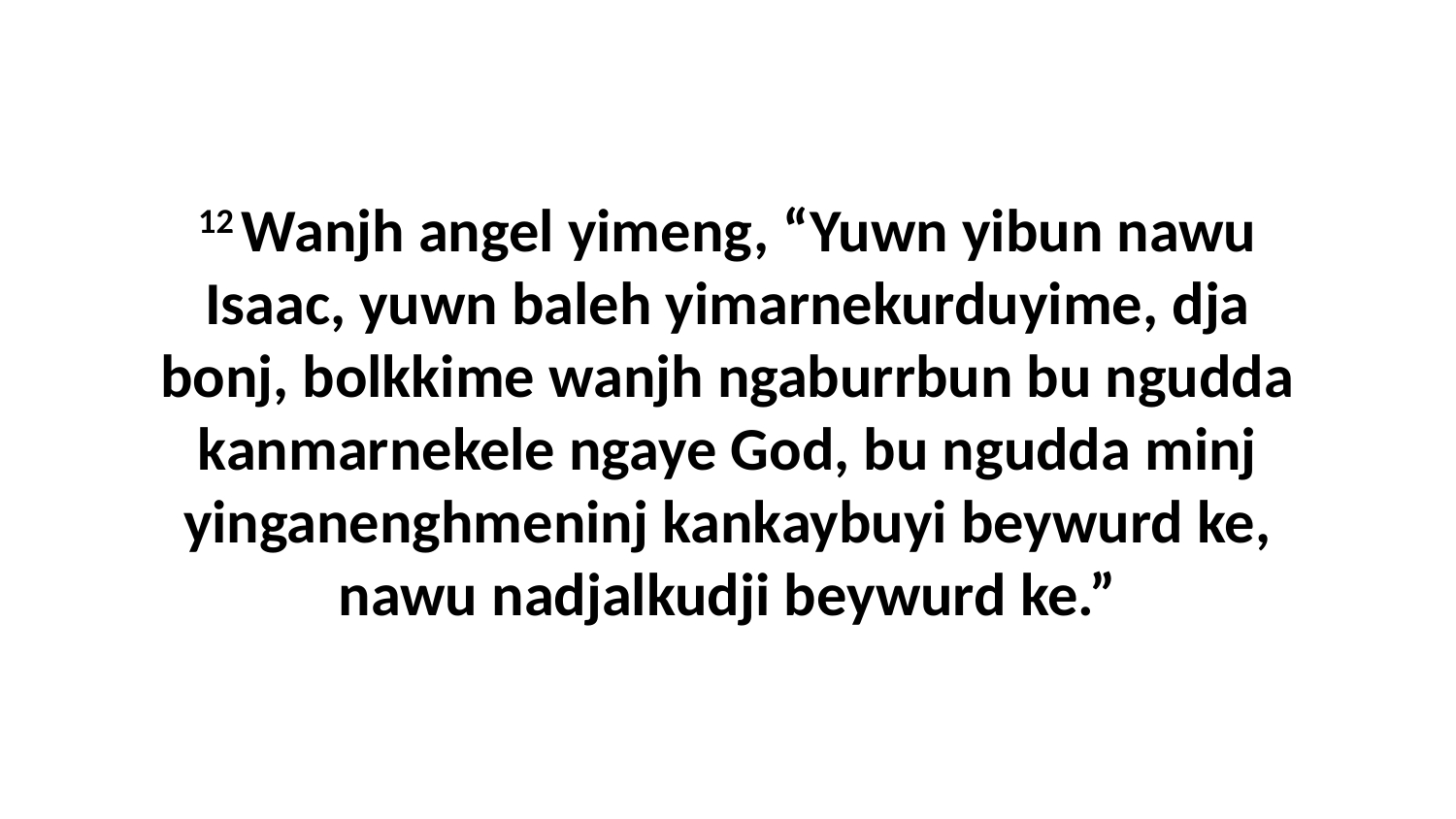

12 Wanjh angel yimeng, “Yuwn yibun nawu Isaac, yuwn baleh yimarnekurduyime, dja bonj, bolkkime wanjh ngaburrbun bu ngudda kanmarnekele ngaye God, bu ngudda minj yinganenghmeninj kankaybuyi beywurd ke, nawu nadjalkudji beywurd ke.”